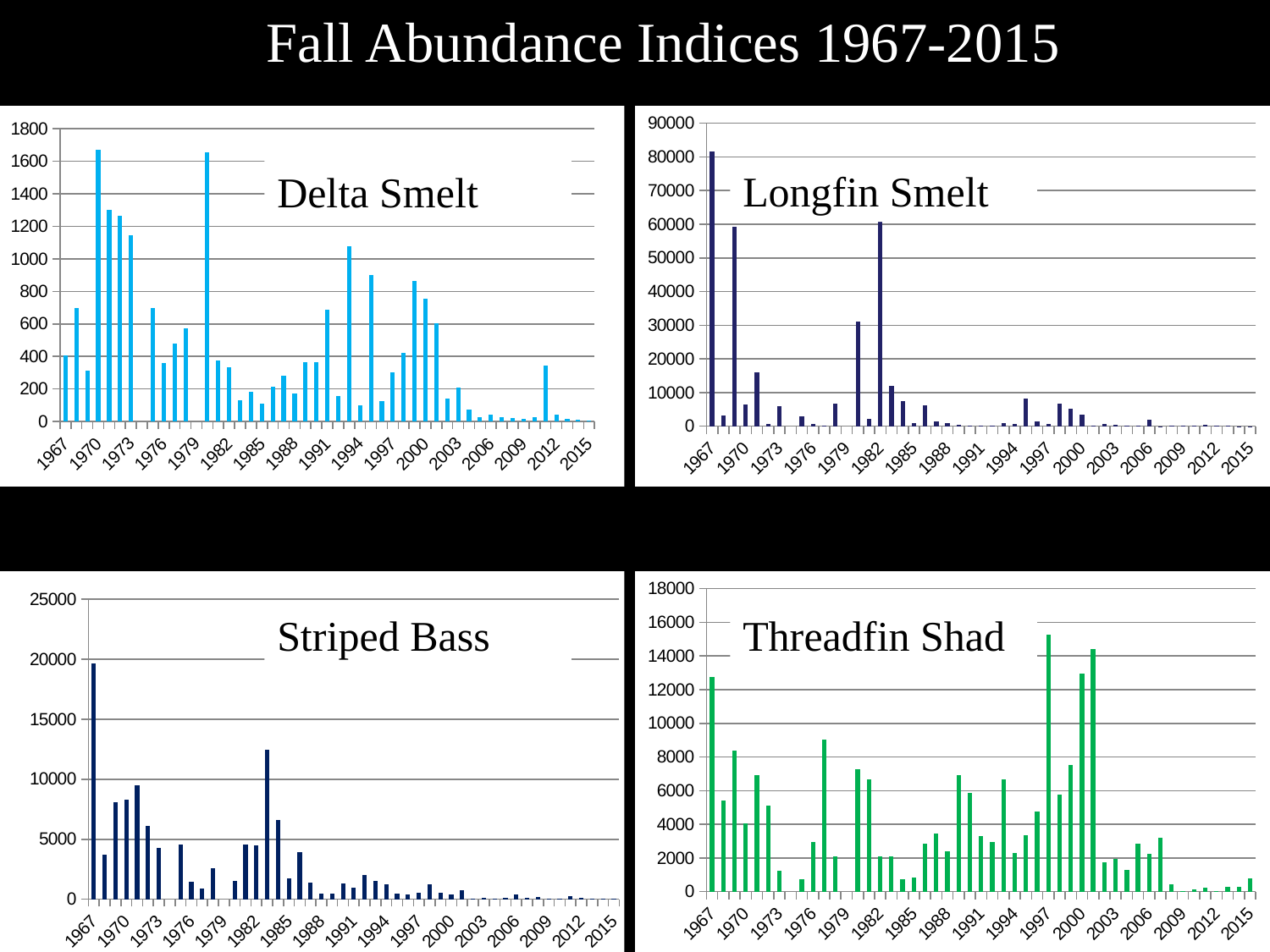

Fall Abundance Indices 1967-2015

### Chart

| Category |  |
|---|---|
| 1967 | 408.0 |
| 1968 | 696.0 |
| 1969 | 313.0 |
| 1970 | 1673.0 |
| 1971 | 1303.0 |
| 1972 | 1265.0 |
| 1973 | 1145.0 |
| 1974 | None |
| 1975 | 697.0 |
| 1976 | 359.0 |
| 1977 | 480.0 |
| 1978 | 572.0 |
| 1979 | None |
| 1980 | 1654.0 |
| 1981 | 374.0 |
| 1982 | 333.0 |
| 1983 | 132.0 |
| 1984 | 182.0 |
| 1985 | 110.0 |
| 1986 | 212.0 |
| 1987 | 280.0 |
| 1988 | 174.0 |
| 1989 | 366.0 |
| 1990 | 364.0 |
| 1991 | 689.0 |
| 1992 | 156.0 |
| 1993 | 1078.0 |
| 1994 | 102.0 |
| 1995 | 899.0 |
| 1996 | 127.0 |
| 1997 | 303.0 |
| 1998 | 420.0 |
| 1999 | 864.0 |
| 2000 | 756.0 |
| 2001 | 603.0 |
| 2002 | 139.0 |
| 2003 | 210.0 |
| 2004 | 74.0 |
| 2005 | 26.0 |
| 2006 | 41.0 |
| 2007 | 28.0 |
| 2008 | 23.0 |
| 2009 | 17.0 |
| 2010 | 29.0 |
| 2011 | 343.0 |
| 2012 | 42.0 |
| 2013 | 18.0 |
| 2014 | 9.0 |
| 2015 | 7.0 |

### Chart

| Category |  |
|---|---|
| 1967 | 81737.0 |
| 1968 | 3279.0 |
| 1969 | 59350.0 |
| 1970 | 6515.0 |
| 1971 | 15903.0 |
| 1972 | 760.0 |
| 1973 | 5896.0 |
| 1974 | None |
| 1975 | 2819.0 |
| 1976 | 658.0 |
| 1977 | 210.0 |
| 1978 | 6619.0 |
| 1979 | None |
| 1980 | 31184.0 |
| 1981 | 2202.0 |
| 1982 | 62905.0 |
| 1983 | 11864.0 |
| 1984 | 7408.0 |
| 1985 | 992.0 |
| 1986 | 6160.0 |
| 1987 | 1520.0 |
| 1988 | 791.0 |
| 1989 | 456.0 |
| 1990 | 243.0 |
| 1991 | 134.0 |
| 1992 | 76.0 |
| 1993 | 798.0 |
| 1994 | 545.0 |
| 1995 | 8205.0 |
| 1996 | 1346.0 |
| 1997 | 690.0 |
| 1998 | 6654.0 |
| 1999 | 5243.0 |
| 2000 | 3437.0 |
| 2001 | 247.0 |
| 2002 | 707.0 |
| 2003 | 467.0 |
| 2004 | 191.0 |
| 2005 | 129.0 |
| 2006 | 1949.0 |
| 2007 | 13.0 |
| 2008 | 139.0 |
| 2009 | 65.0 |
| 2010 | 191.0 |
| 2011 | 477.0 |
| 2012 | 61.0 |
| 2013 | 164.0 |
| 2014 | 16.0 |
| 2015 | 4.0 |
Longfin Smelt
Delta Smelt

### Chart

| Category |  |
|---|---|
| 1967 | 19677.0 |
| 1968 | 3719.0 |
| 1969 | 8072.0 |
| 1970 | 8276.0 |
| 1971 | 9475.0 |
| 1972 | 6116.0 |
| 1973 | 4286.0 |
| 1974 | None |
| 1975 | 4548.0 |
| 1976 | 1420.0 |
| 1977 | 883.0 |
| 1978 | 2598.0 |
| 1979 | None |
| 1980 | 1493.0 |
| 1981 | 4531.0 |
| 1982 | 4466.0 |
| 1983 | 12473.0 |
| 1984 | 6581.0 |
| 1985 | 1760.0 |
| 1986 | 3943.0 |
| 1987 | 1350.0 |
| 1988 | 477.0 |
| 1989 | 442.0 |
| 1990 | 1320.0 |
| 1991 | 944.0 |
| 1992 | 2042.0 |
| 1993 | 1556.0 |
| 1994 | 1259.0 |
| 1995 | 478.0 |
| 1996 | 392.0 |
| 1997 | 568.0 |
| 1998 | 1224.0 |
| 1999 | 541.0 |
| 2000 | 388.0 |
| 2001 | 731.0 |
| 2002 | 73.0 |
| 2003 | 111.0 |
| 2004 | 54.0 |
| 2005 | 121.0 |
| 2006 | 363.0 |
| 2007 | 82.0 |
| 2008 | 220.0 |
| 2009 | 70.0 |
| 2010 | 43.0 |
| 2011 | 272.0 |
| 2012 | 125.0 |
| 2013 | 70.0 |
| 2014 | 59.0 |
| 2015 | 52.0 |

### Chart

| Category |  |
|---|---|
| 1967 | 12735.0 |
| 1968 | 5433.0 |
| 1969 | 8398.0 |
| 1970 | 4063.0 |
| 1971 | 6906.0 |
| 1972 | 5113.0 |
| 1973 | 1232.0 |
| 1974 | None |
| 1975 | 718.0 |
| 1976 | 2957.0 |
| 1977 | 9016.0 |
| 1978 | 2099.0 |
| 1979 | None |
| 1980 | 7279.0 |
| 1981 | 6674.0 |
| 1982 | 2101.0 |
| 1983 | 2088.0 |
| 1984 | 757.0 |
| 1985 | 821.0 |
| 1986 | 2829.0 |
| 1987 | 3475.0 |
| 1988 | 2409.0 |
| 1989 | 6897.0 |
| 1990 | 5859.0 |
| 1991 | 3316.0 |
| 1992 | 2958.0 |
| 1993 | 6678.0 |
| 1994 | 2305.0 |
| 1995 | 3337.0 |
| 1996 | 4758.0 |
| 1997 | 15267.0 |
| 1998 | 5748.0 |
| 1999 | 7527.0 |
| 2000 | 12977.0 |
| 2001 | 14401.0 |
| 2002 | 1731.0 |
| 2003 | 1964.0 |
| 2004 | 1301.0 |
| 2005 | 2865.0 |
| 2006 | 2225.0 |
| 2007 | 3177.0 |
| 2008 | 450.0 |
| 2009 | 43.0 |
| 2010 | 120.0 |
| 2011 | 228.0 |
| 2012 | 41.0 |
| 2013 | 277.0 |
| 2014 | 282.0 |
| 2015 | 806.0 |
Striped Bass
Threadfin Shad